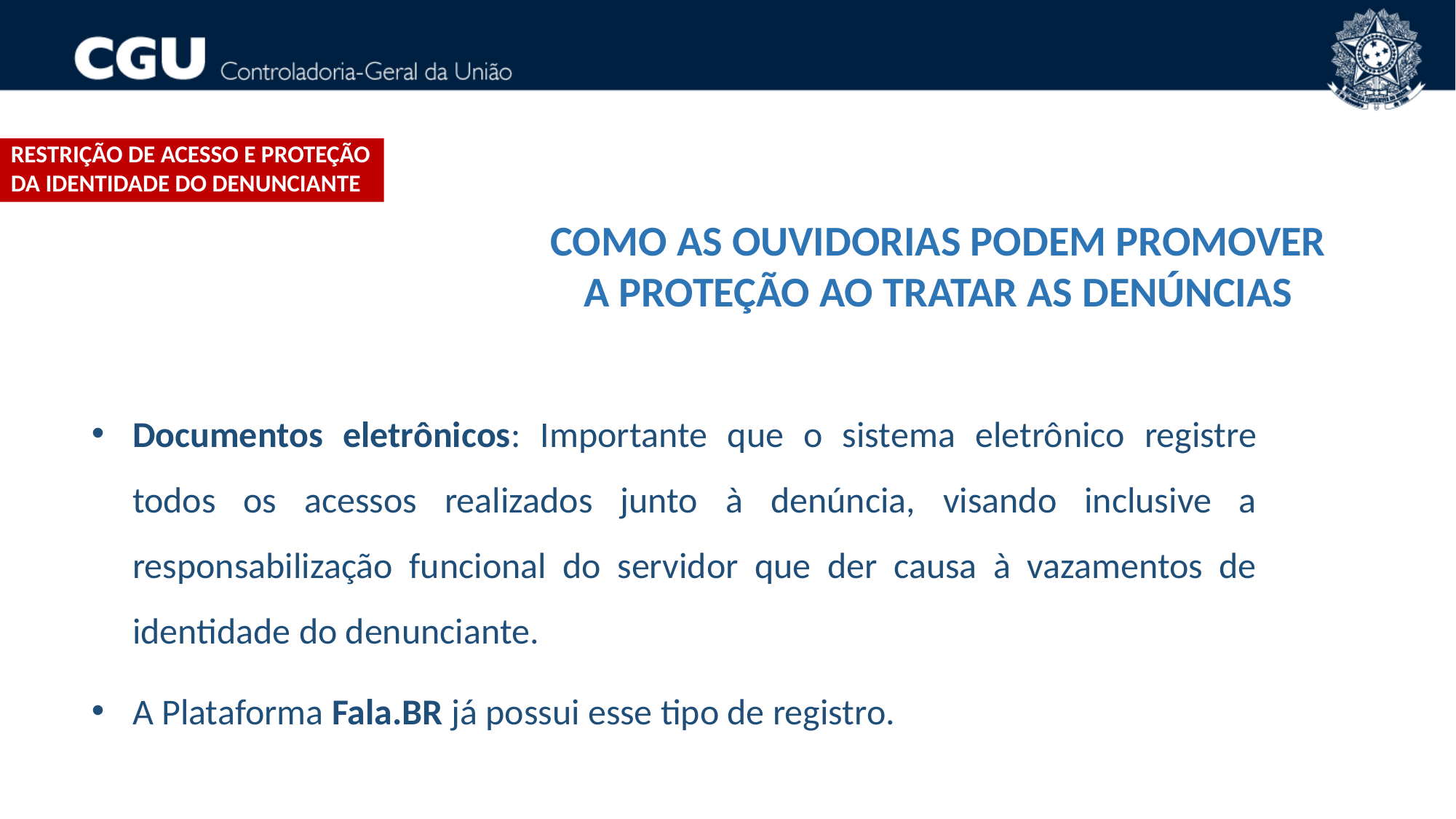

Restrição de acesso e proteção DA IDENTIDADE do denunciante
COMO AS OUVIDORIAS PODEM PROMOVER A PROTEÇÃO AO TRATAR AS DENÚNCIAS

Documentos eletrônicos: Importante que o sistema eletrônico registre todos os acessos realizados junto à denúncia, visando inclusive a responsabilização funcional do servidor que der causa à vazamentos de identidade do denunciante.
A Plataforma Fala.BR já possui esse tipo de registro.